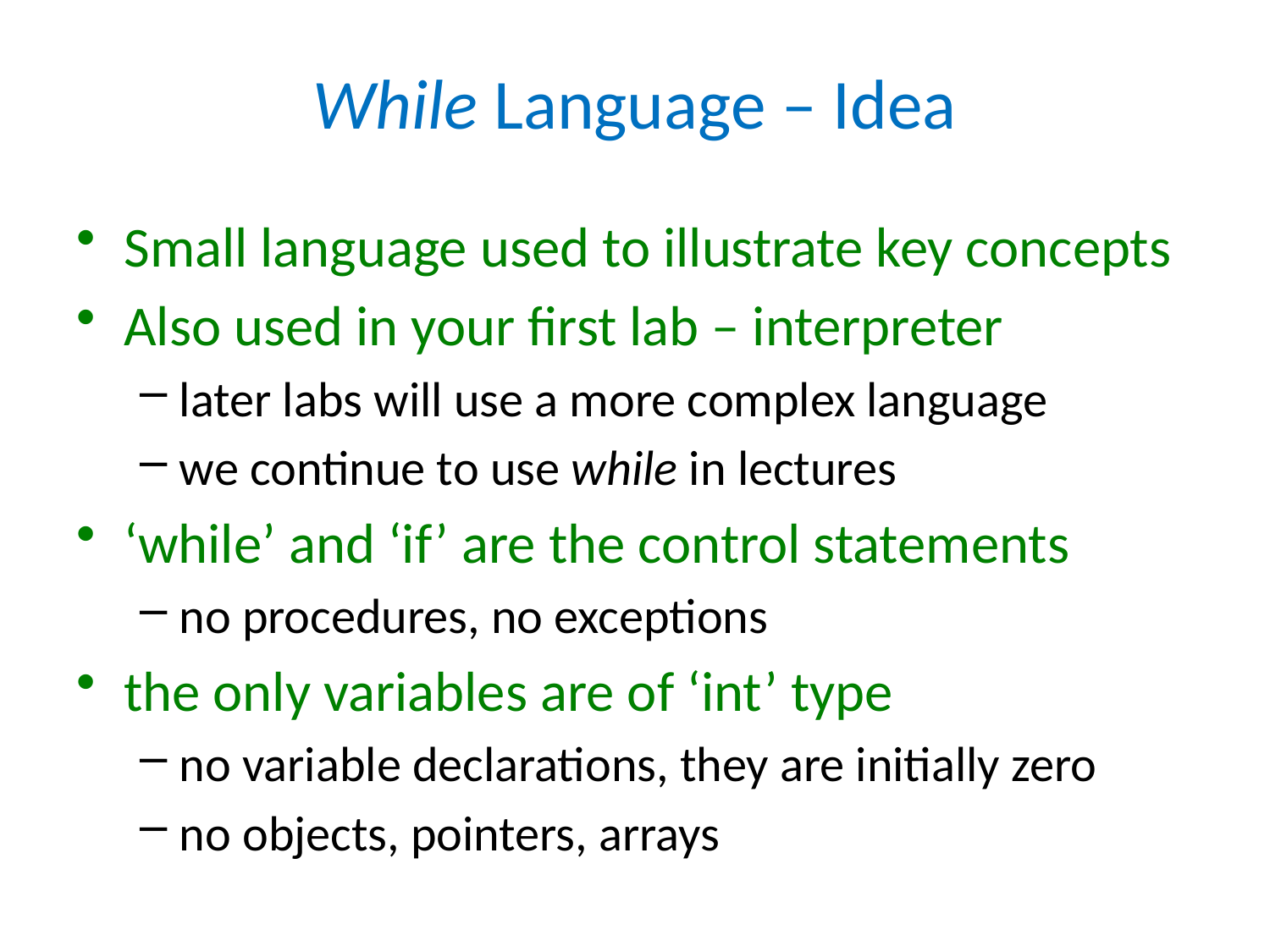

# While Language – Idea
Small language used to illustrate key concepts
Also used in your first lab – interpreter
later labs will use a more complex language
we continue to use while in lectures
‘while’ and ‘if’ are the control statements
no procedures, no exceptions
the only variables are of ‘int’ type
no variable declarations, they are initially zero
no objects, pointers, arrays